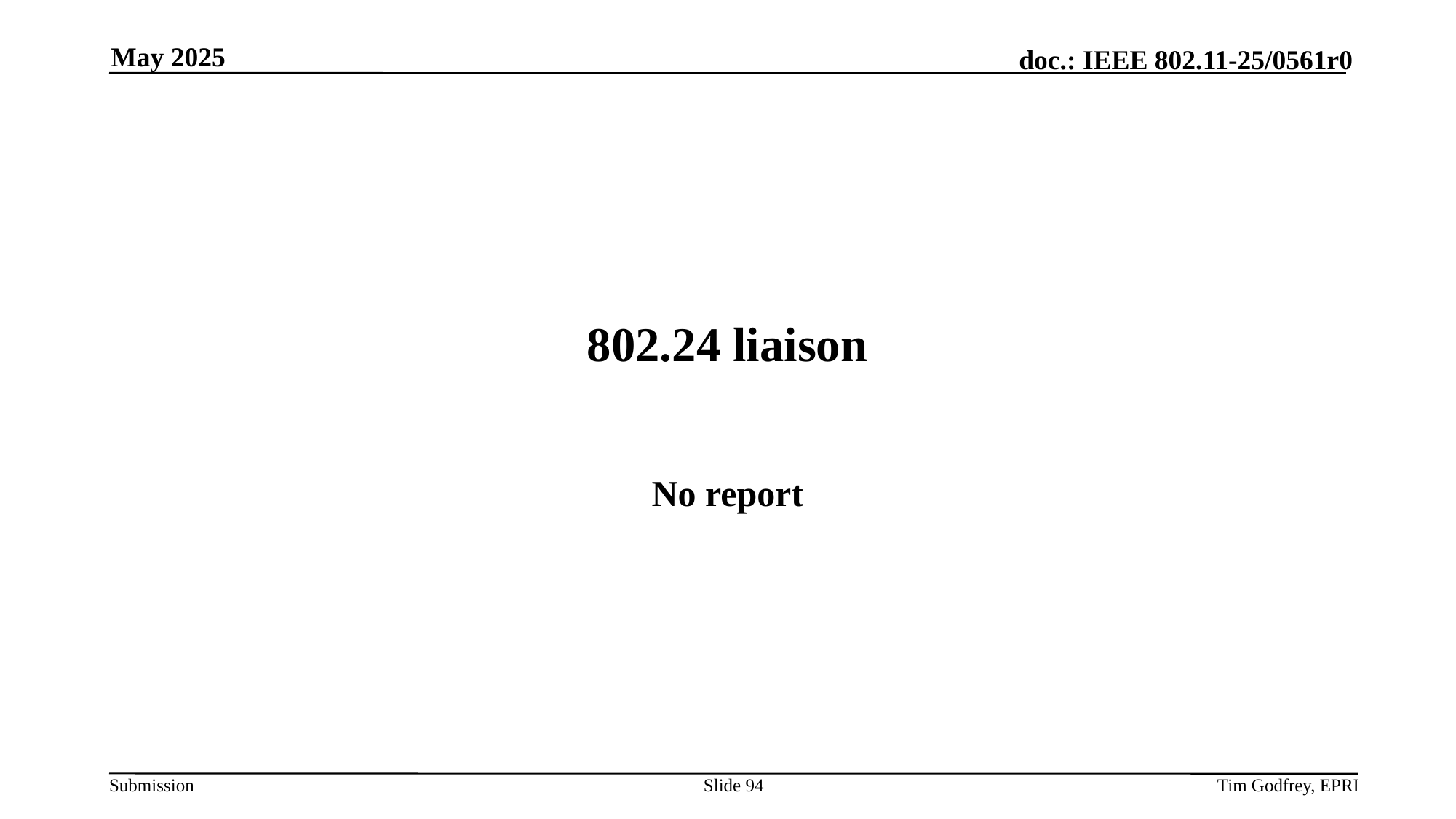

May 2025
# 802.24 liaison
No report
Slide 94
Tim Godfrey, EPRI